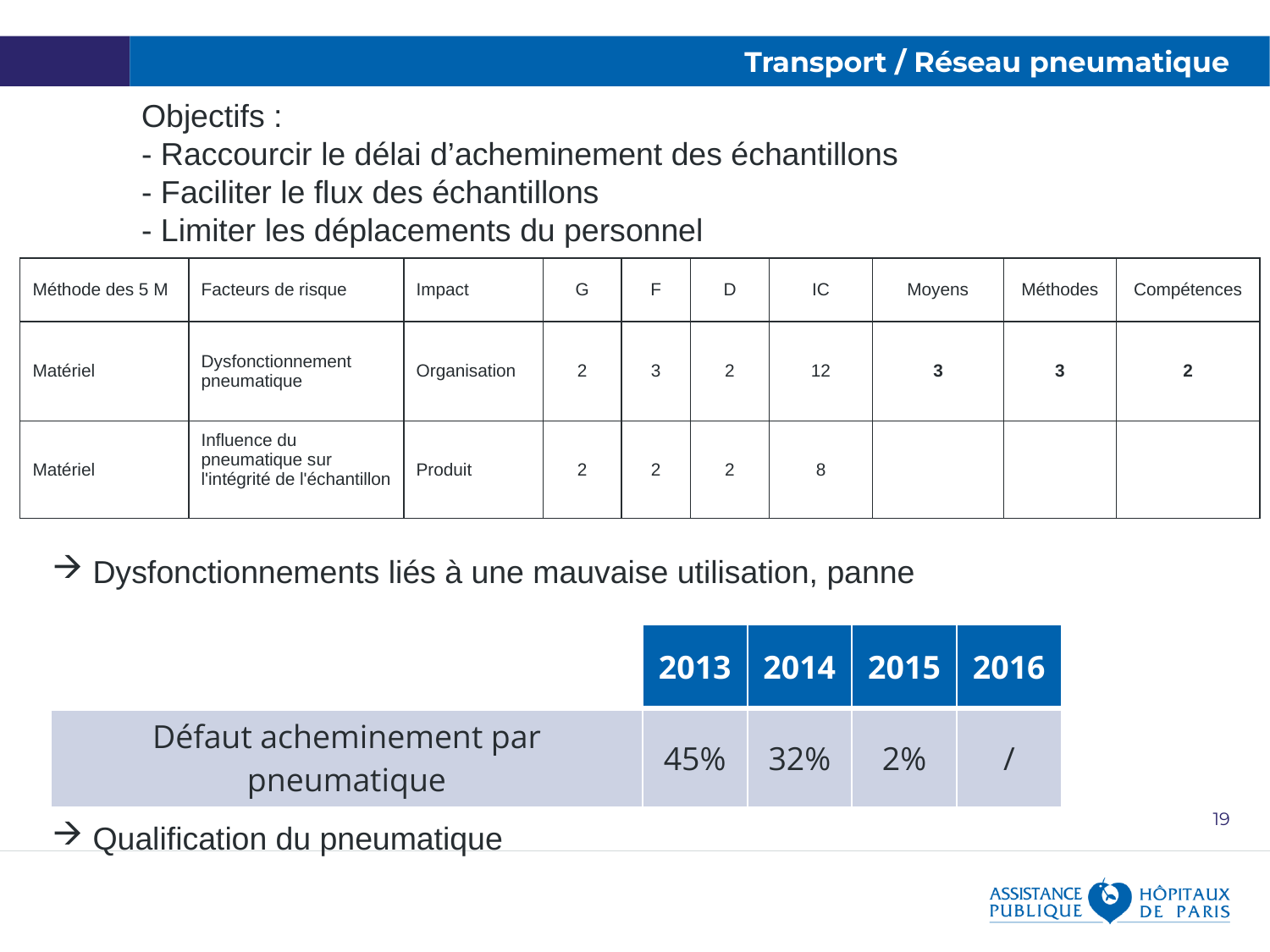

# Transport / Réseau pneumatique
Objectifs :
- Raccourcir le délai d’acheminement des échantillons
- Faciliter le flux des échantillons
- Limiter les déplacements du personnel

| Méthode des 5 M | Facteurs de risque | Impact | G | F | D | IC | Moyens | Méthodes | Compétences |
| --- | --- | --- | --- | --- | --- | --- | --- | --- | --- |
| Matériel | Dysfonctionnement pneumatique | Organisation | 2 | 3 | 2 | 12 | 3 | 3 | 2 |
| Matériel | Influence du pneumatique sur l'intégrité de l'échantillon | Produit | 2 | 2 | 2 | 8 |  |  |  |
 Dysfonctionnements liés à une mauvaise utilisation, panne

 Qualification du pneumatique
|  | 2013 | 2014 | 2015 | 2016 |
| --- | --- | --- | --- | --- |
| Défaut acheminement par pneumatique | 45% | 32% | 2% | / |
19